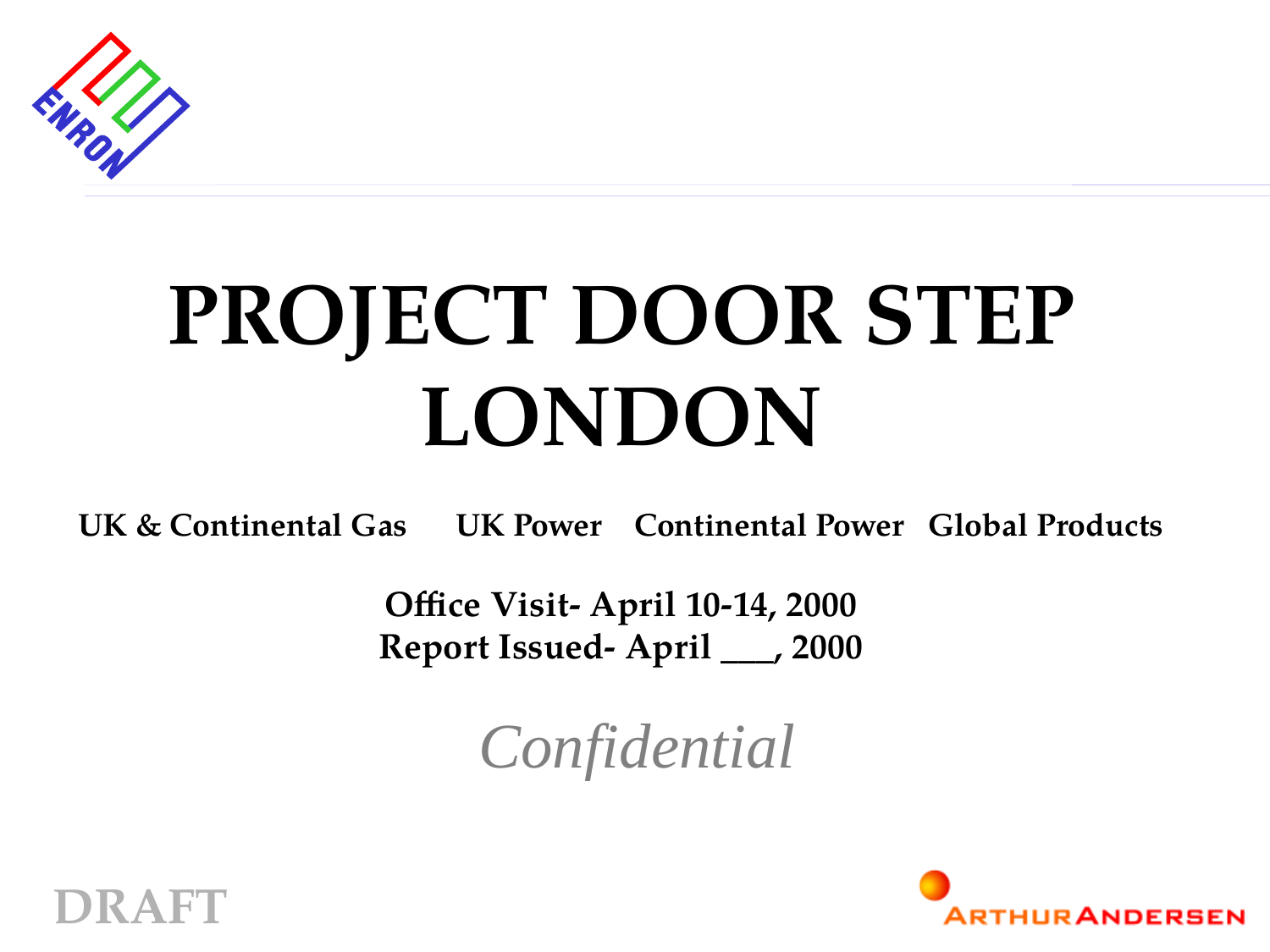

PROJECT DOOR STEP
LONDON

UK & Continental Gas      UK Power    Continental Power   Global Products

Office Visit- April 10-14, 2000
Report Issued- April ___, 2000

Confidential